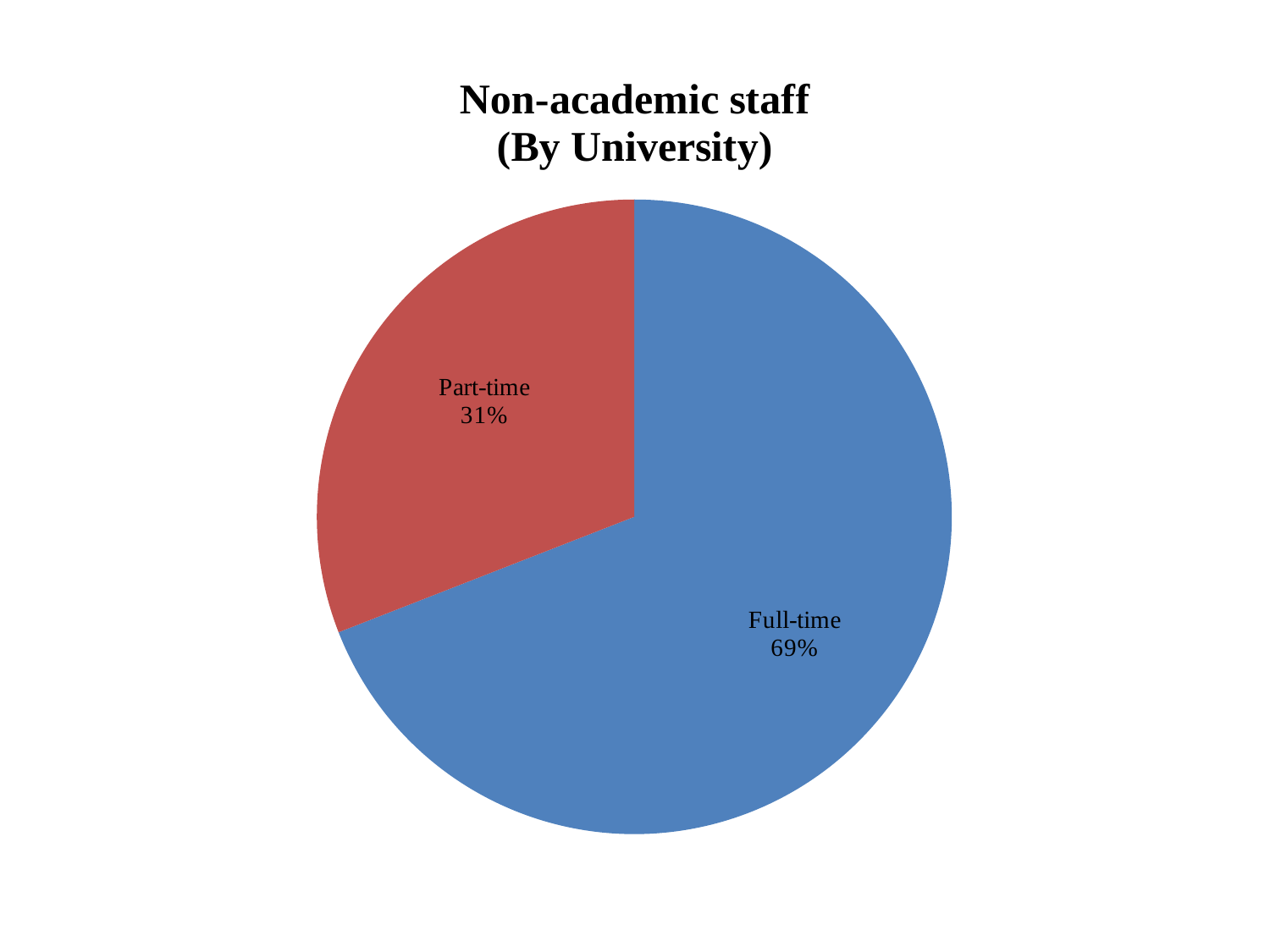

### Chart: Non-academic staff
(By University)

| Category |  |
|---|---|
| Ştatda  | 69.0 |
| Əvəzçilik | 30.900000000000002 |